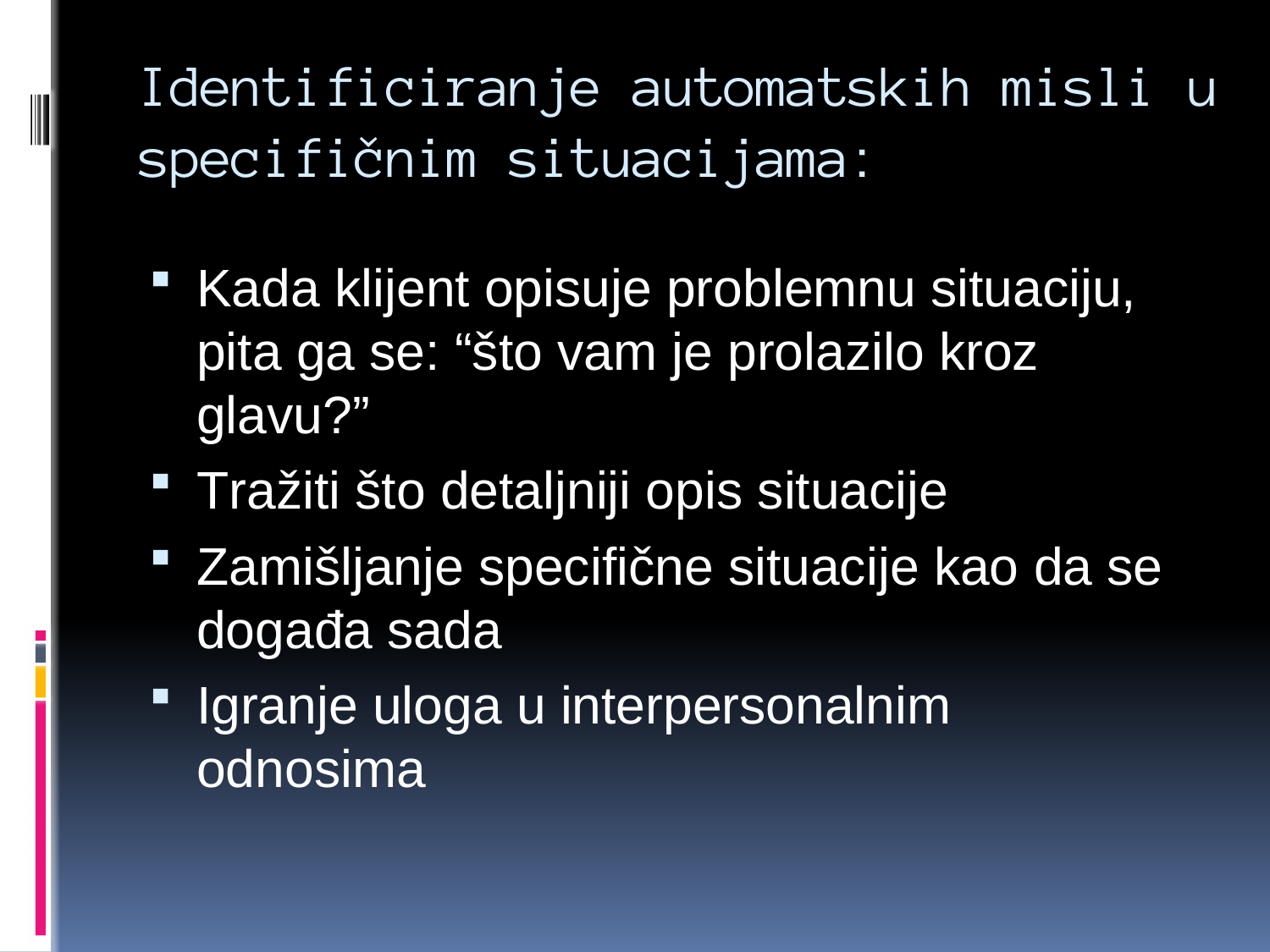

# Identificiranje automatskih misli u specifičnim situacijama:
Kada klijent opisuje problemnu situaciju, pita ga se: “što vam je prolazilo kroz glavu?”
Tražiti što detaljniji opis situacije
Zamišljanje specifične situacije kao da se događa sada
Igranje uloga u interpersonalnim odnosima